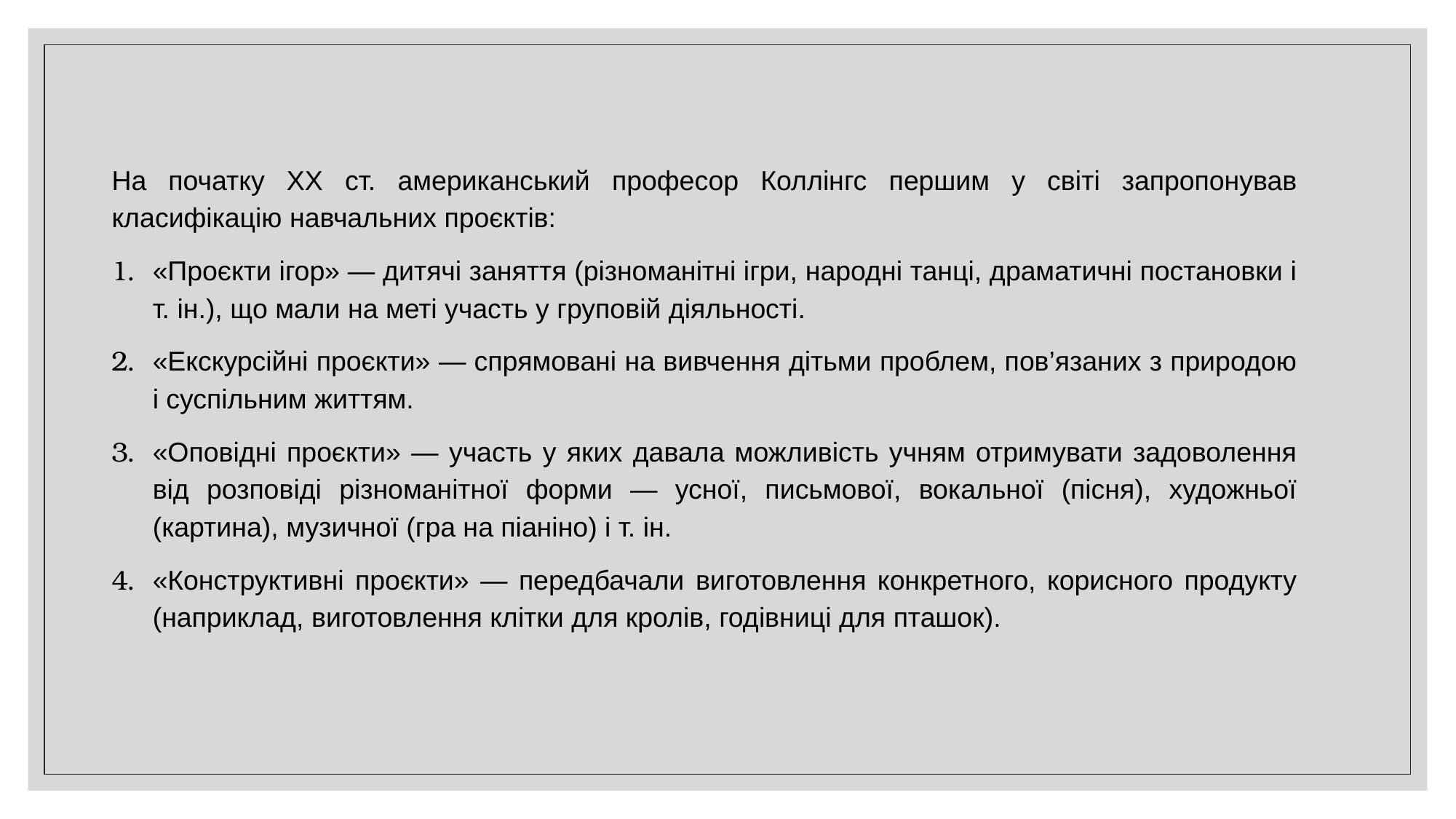

На початку ХХ ст. американський професор Коллінгс першим у світі запропонував класифікацію навчальних проєктів:
«Проєкти ігор» — дитячі заняття (різноманітні ігри, народні танці, драматичні постановки і т. ін.), що мали на меті участь у груповій діяльності.
«Екскурсійні проєкти» — спрямовані на вивчення дітьми проблем, пов’язаних з природою і суспільним життям.
«Оповідні проєкти» — участь у яких давала можливість учням отримувати задоволення від розповіді різноманітної форми — усної, письмової, вокальної (пісня), художньої (картина), музичної (гра на піаніно) і т. ін.
«Конструктивні проєкти» — передбачали виготовлення конкретного, корисного продукту (наприклад, виготовлення клітки для кролів, годівниці для пташок).